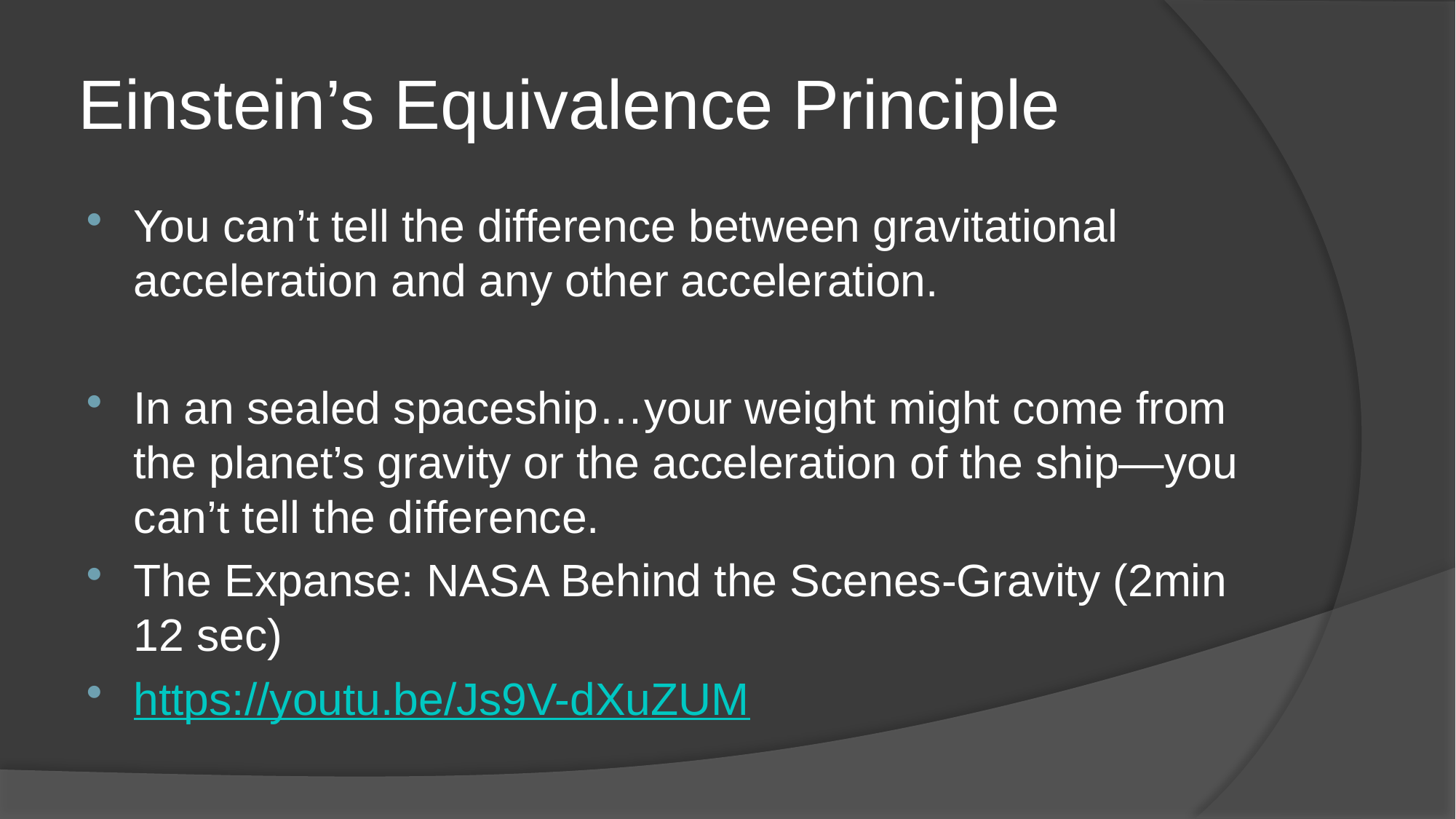

# Einstein’s Equivalence Principle
You can’t tell the difference between gravitational acceleration and any other acceleration.

In an sealed spaceship…your weight might come from the planet’s gravity or the acceleration of the ship—you can’t tell the difference.
The Expanse: NASA Behind the Scenes-Gravity (2min 12 sec)
https://youtu.be/Js9V-dXuZUM